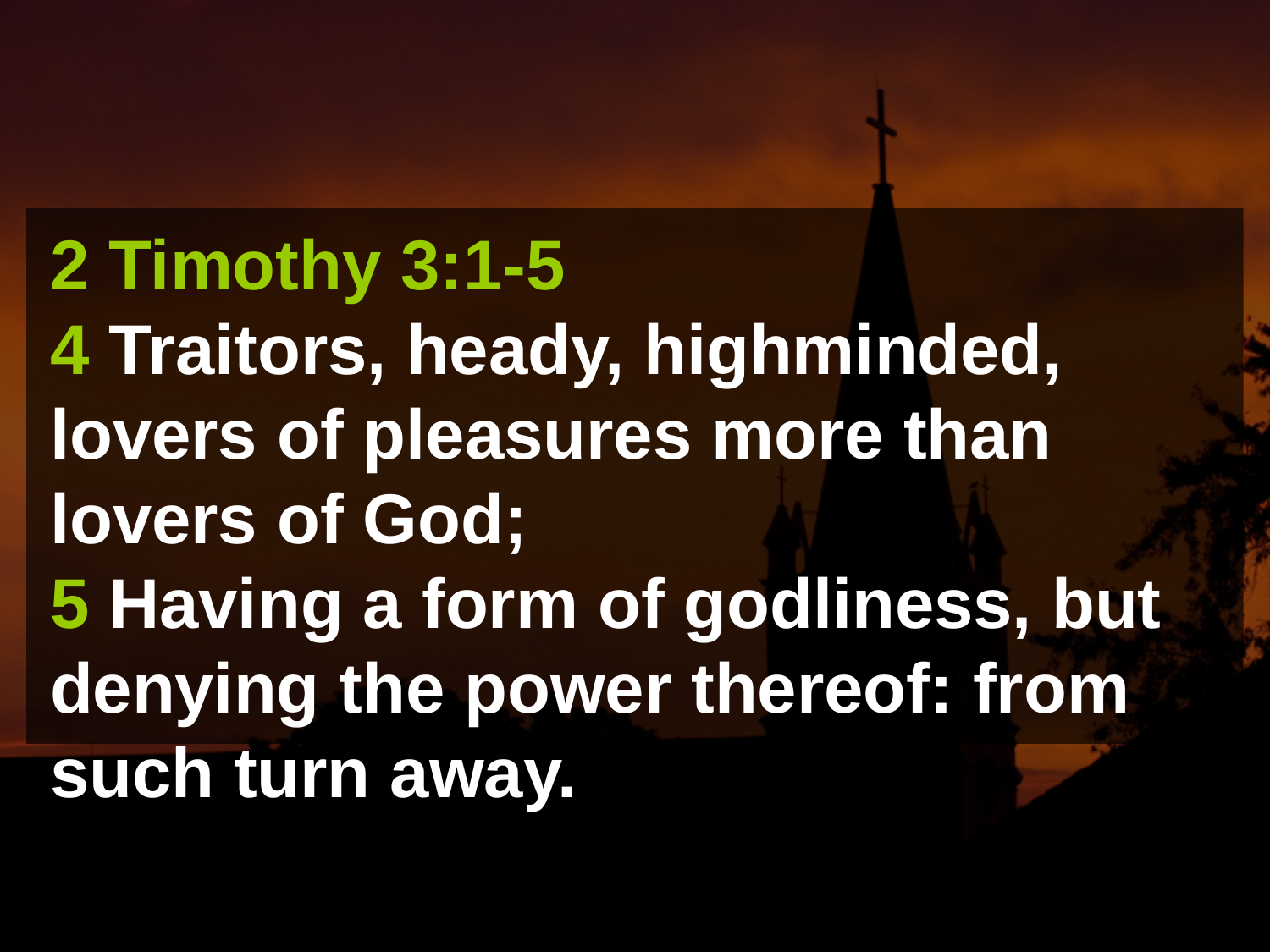

2 Timothy 3:1-5
4 Traitors, heady, highminded, lovers of pleasures more than lovers of God;
5 Having a form of godliness, but denying the power thereof: from such turn away.